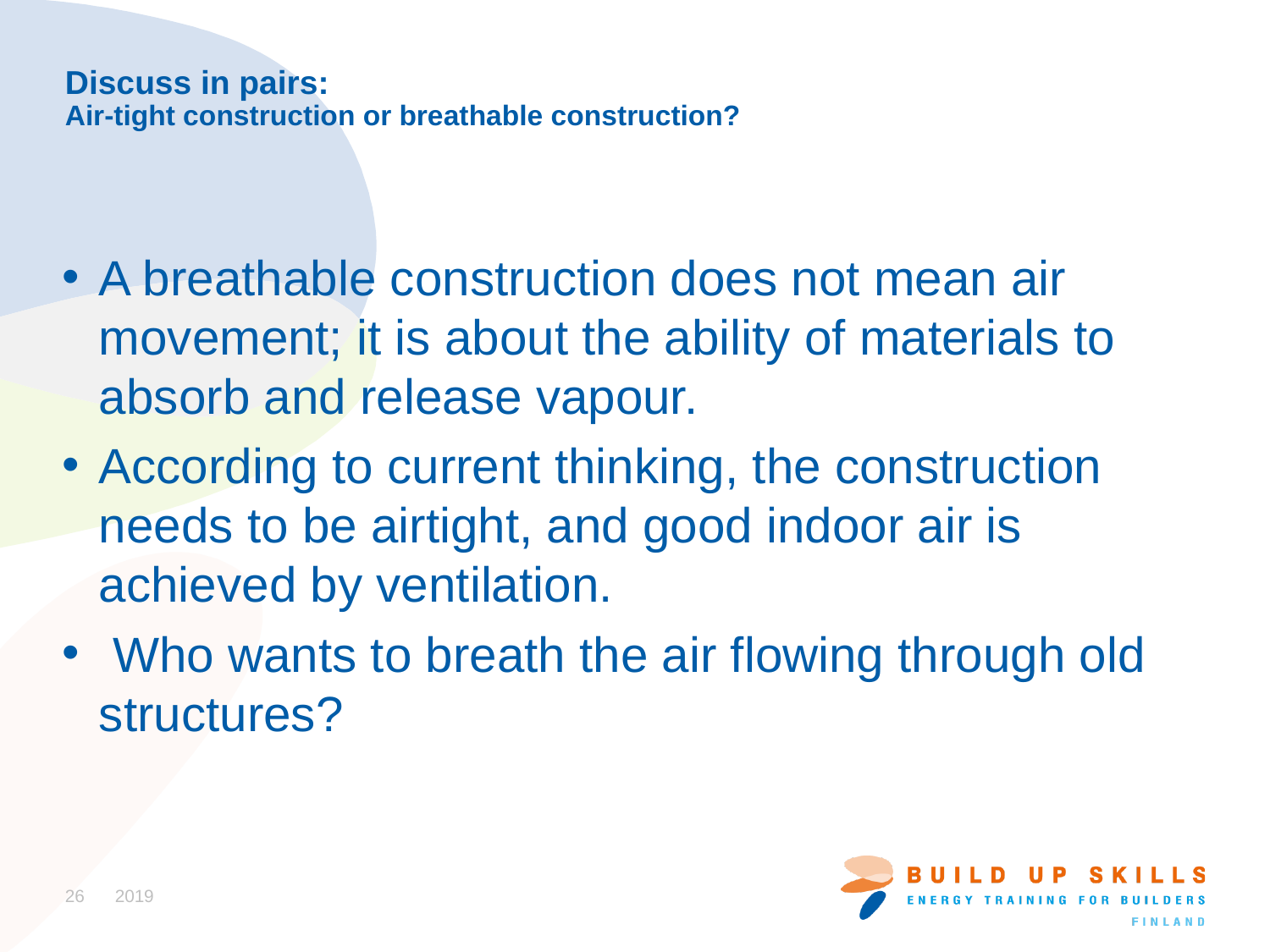

# Discuss in pairs: Air-tight construction or breathable construction?
A breathable construction does not mean air movement; it is about the ability of materials to absorb and release vapour.
According to current thinking, the construction needs to be airtight, and good indoor air is achieved by ventilation.
 Who wants to breath the air flowing through old structures?

26
2019